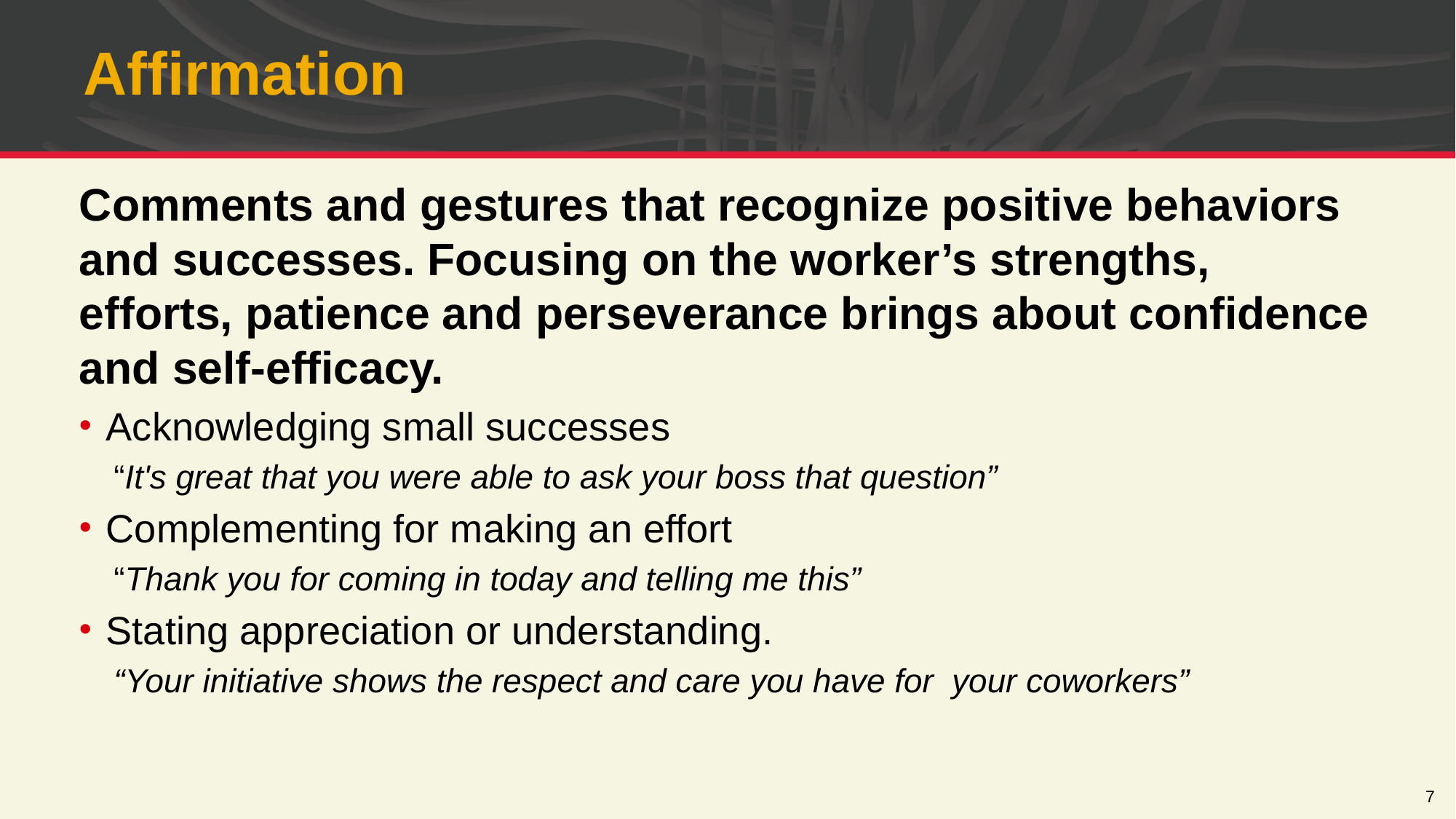

# Affirmation
Comments and gestures that recognize positive behaviors and successes. Focusing on the worker’s strengths, efforts, patience and perseverance brings about confidence and self-efficacy.
Acknowledging small successes
“It's great that you were able to ask your boss that question”
Complementing for making an effort
“Thank you for coming in today and telling me this”
Stating appreciation or understanding.
“Your initiative shows the respect and care you have for  your coworkers”

7